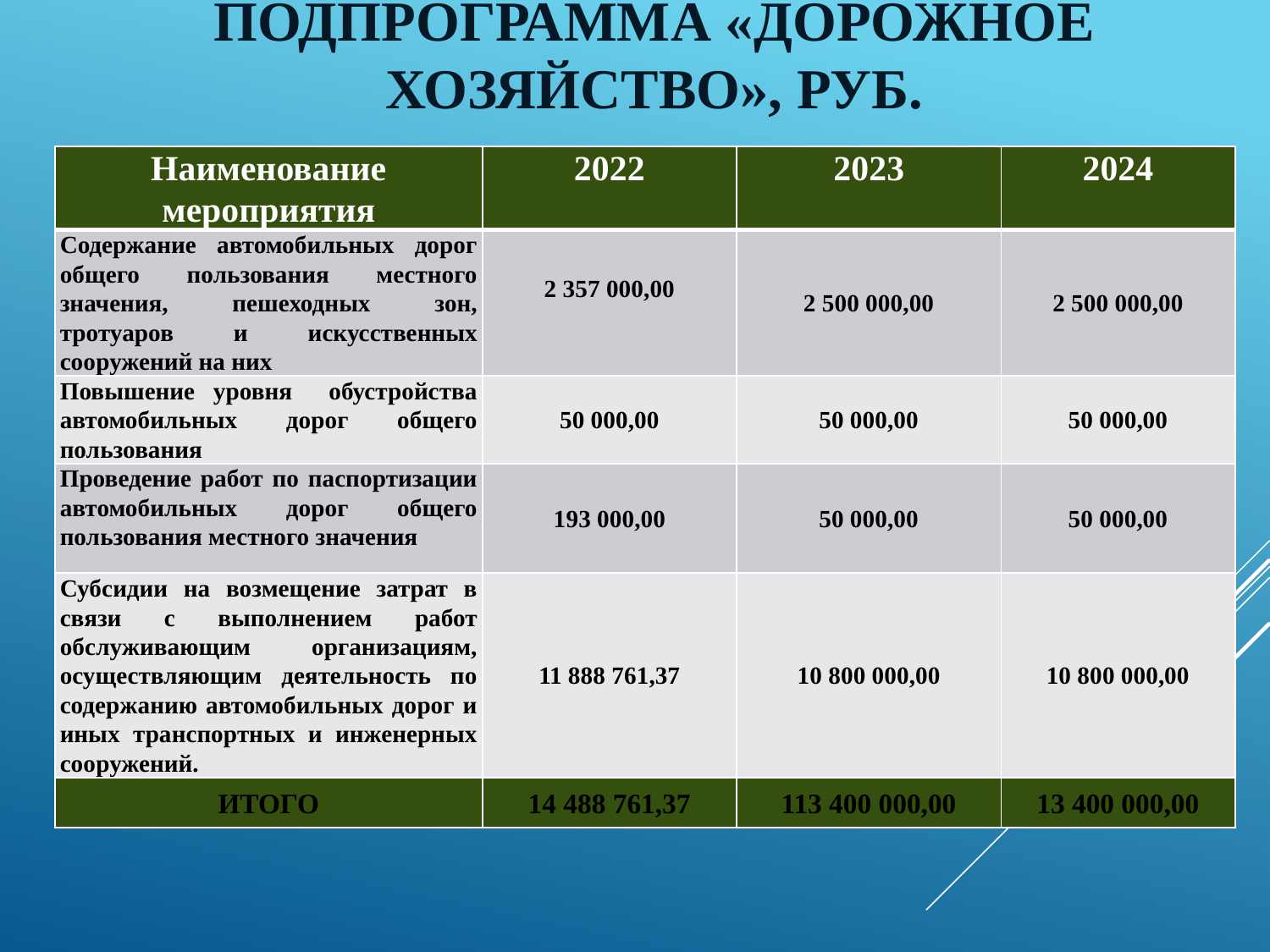

# Подпрограмма «Дорожное хозяйство», руб.
| Наименование мероприятия | 2022 | 2023 | 2024 |
| --- | --- | --- | --- |
| Содержание автомобильных дорог общего пользования местного значения, пешеходных зон, тротуаров и искусственных сооружений на них | 2 357 000,00 | 2 500 000,00 | 2 500 000,00 |
| Повышение уровня обустройства автомобильных дорог общего пользования | 50 000,00 | 50 000,00 | 50 000,00 |
| Проведение работ по паспортизации автомобильных дорог общего пользования местного значения | 193 000,00 | 50 000,00 | 50 000,00 |
| Субсидии на возмещение затрат в связи с выполнением работ обслуживающим организациям, осуществляющим деятельность по содержанию автомобильных дорог и иных транспортных и инженерных сооружений. | 11 888 761,37 | 10 800 000,00 | 10 800 000,00 |
| ИТОГО | 14 488 761,37 | 113 400 000,00 | 13 400 000,00 |